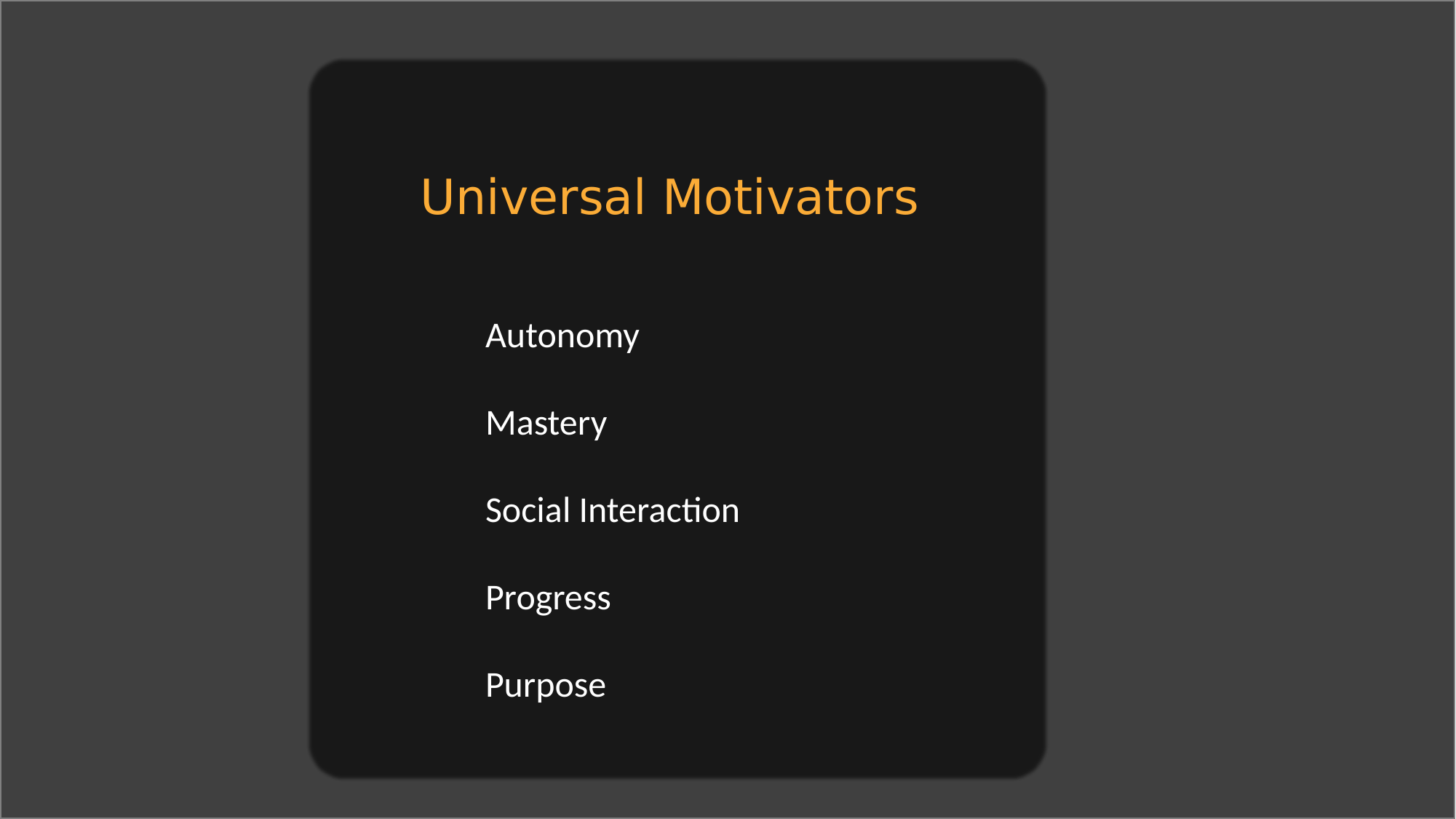

Universal Motivators

Autonomy

Mastery

Social Interaction

Progress

Purpose